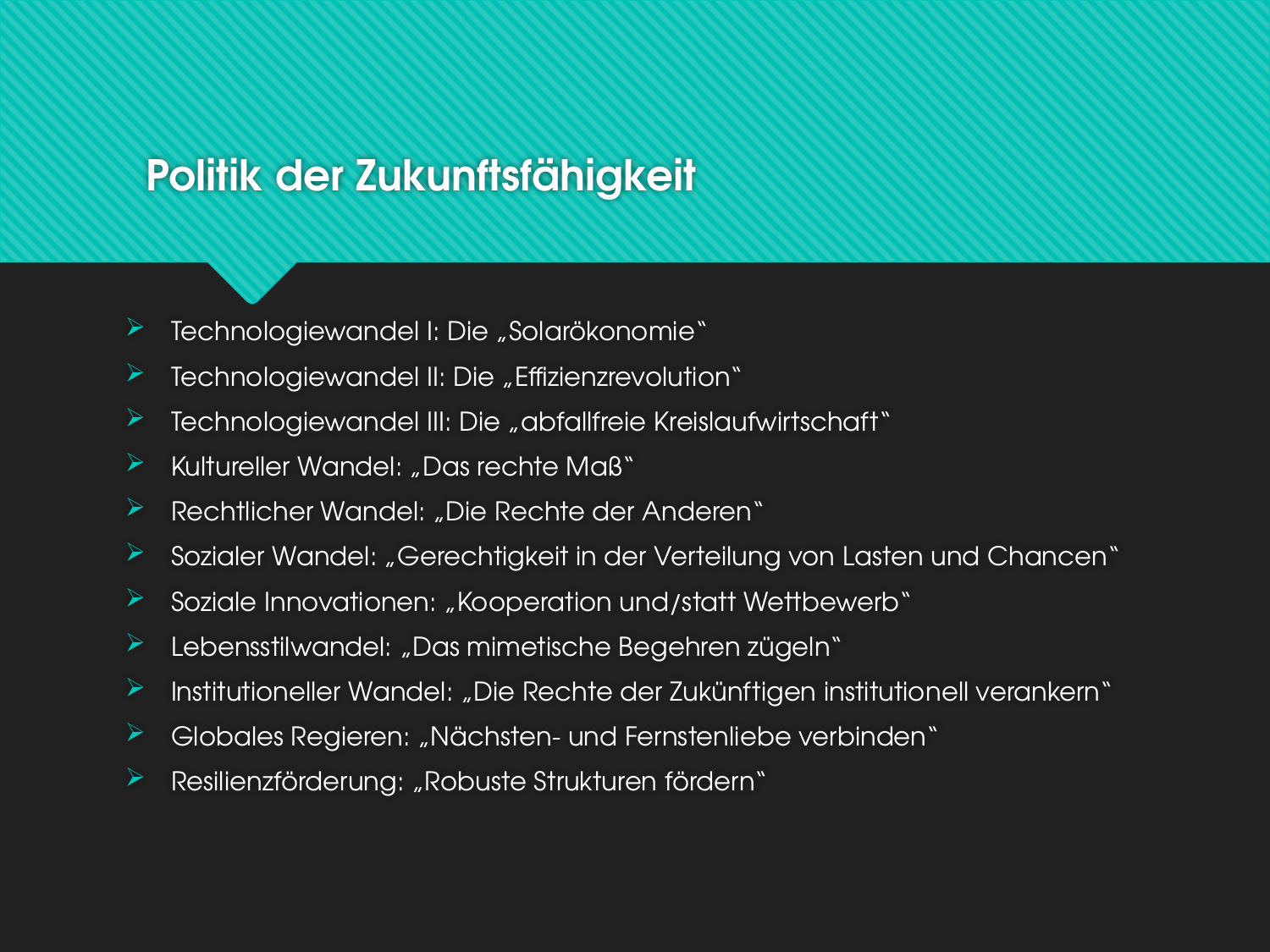

# Politik der Zukunftsfähigkeit
Technologiewandel I: Die „Solarökonomie“
Technologiewandel II: Die „Effizienzrevolution“
Technologiewandel III: Die „abfallfreie Kreislaufwirtschaft“
Kultureller Wandel: „Das rechte Maß“
Rechtlicher Wandel: „Die Rechte der Anderen“
Sozialer Wandel: „Gerechtigkeit in der Verteilung von Lasten und Chancen“
Soziale Innovationen: „Kooperation und/statt Wettbewerb“
Lebensstilwandel: „Das mimetische Begehren zügeln“
Institutioneller Wandel: „Die Rechte der Zukünftigen institutionell verankern“
Globales Regieren: „Nächsten- und Fernstenliebe verbinden“
Resilienzförderung: „Robuste Strukturen fördern“